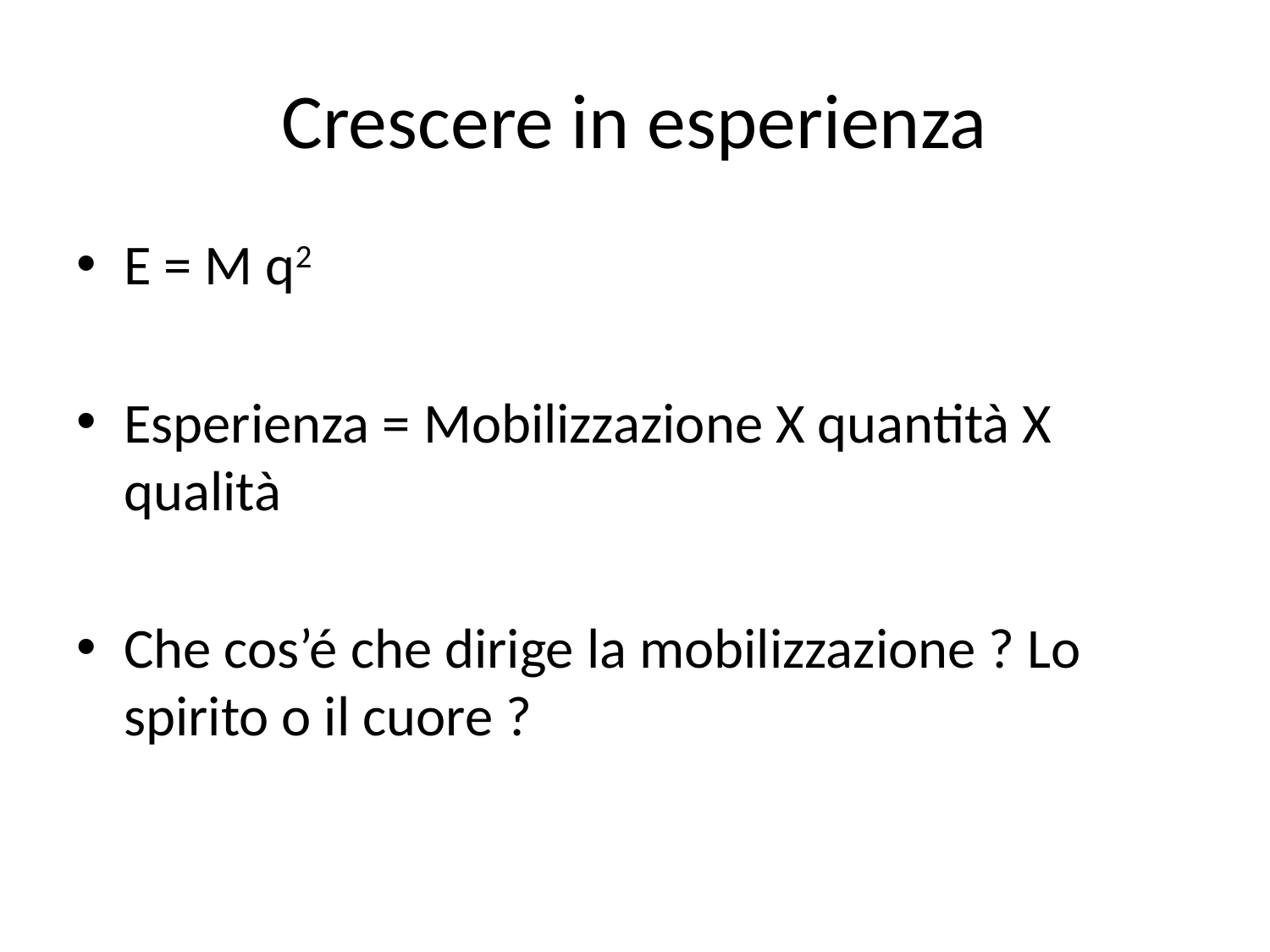

# Crescere in esperienza
E = M q2

Esperienza = Mobilizzazione X quantità X qualità

Che cos’é che dirige la mobilizzazione ? Lo spirito o il cuore ?